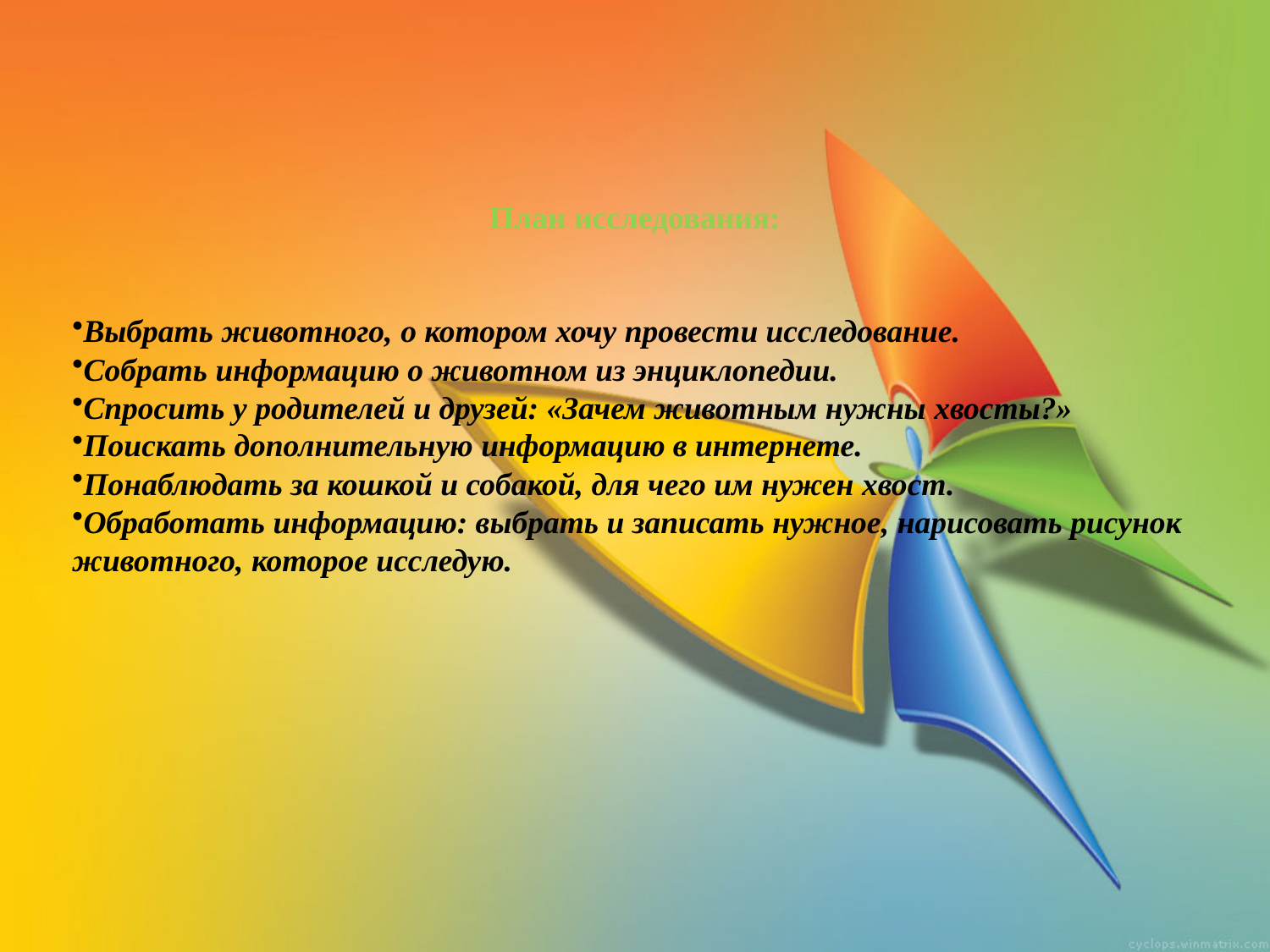

План исследования:

Выбрать животного, о котором хочу провести исследование.
Собрать информацию о животном из энциклопедии.
Спросить у родителей и друзей: «Зачем животным нужны хвосты?»
Поискать дополнительную информацию в интернете.
Понаблюдать за кошкой и собакой, для чего им нужен хвост.
Обработать информацию: выбрать и записать нужное, нарисовать рисунок животного, которое исследую.